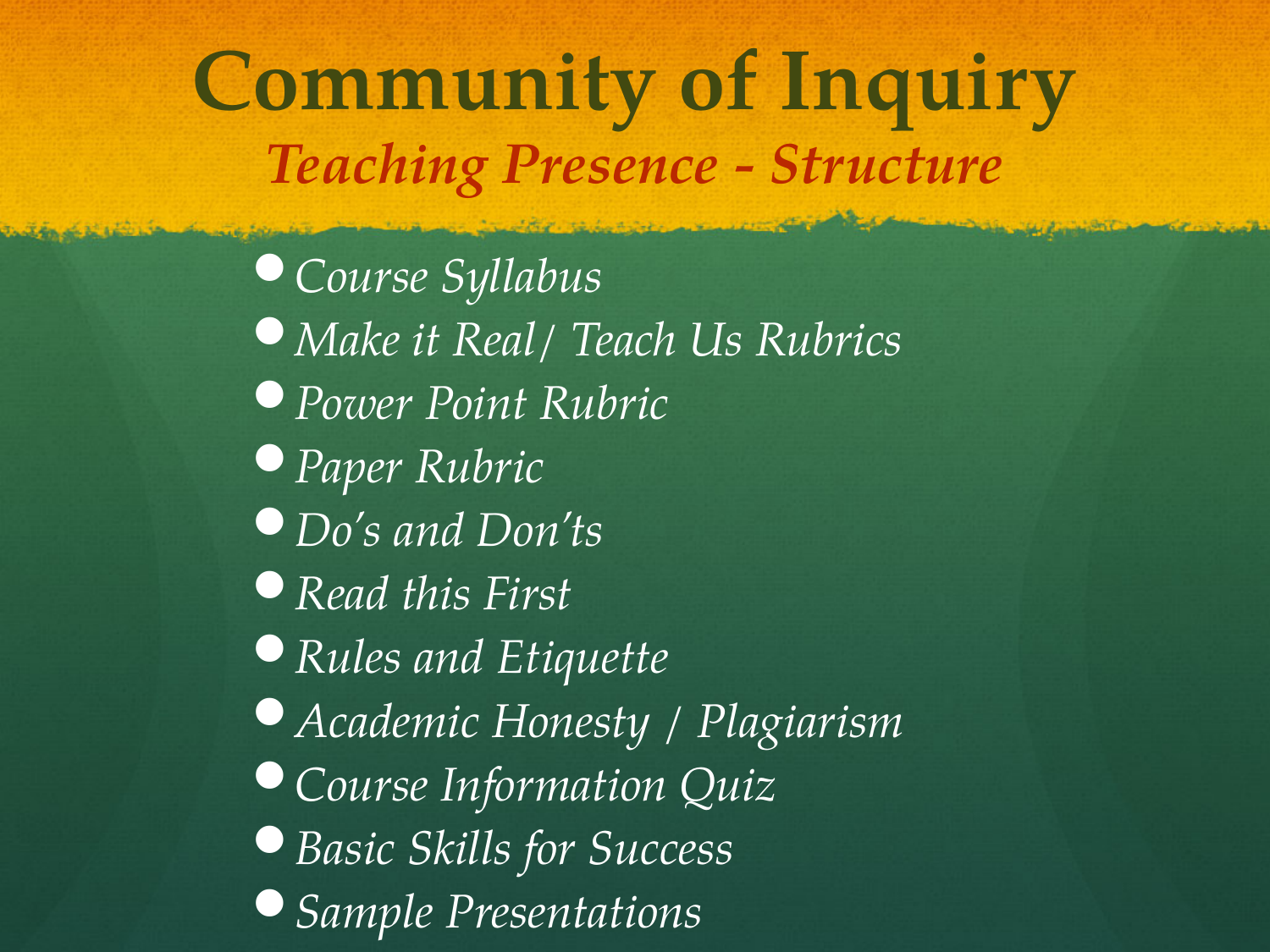

# Community of Inquiry Teaching Presence - Structure

Course Syllabus
Make it Real/ Teach Us Rubrics
Power Point Rubric
Paper Rubric
Do’s and Don’ts
Read this First
Rules and Etiquette
Academic Honesty / Plagiarism
Course Information Quiz
Basic Skills for Success
Sample Presentations